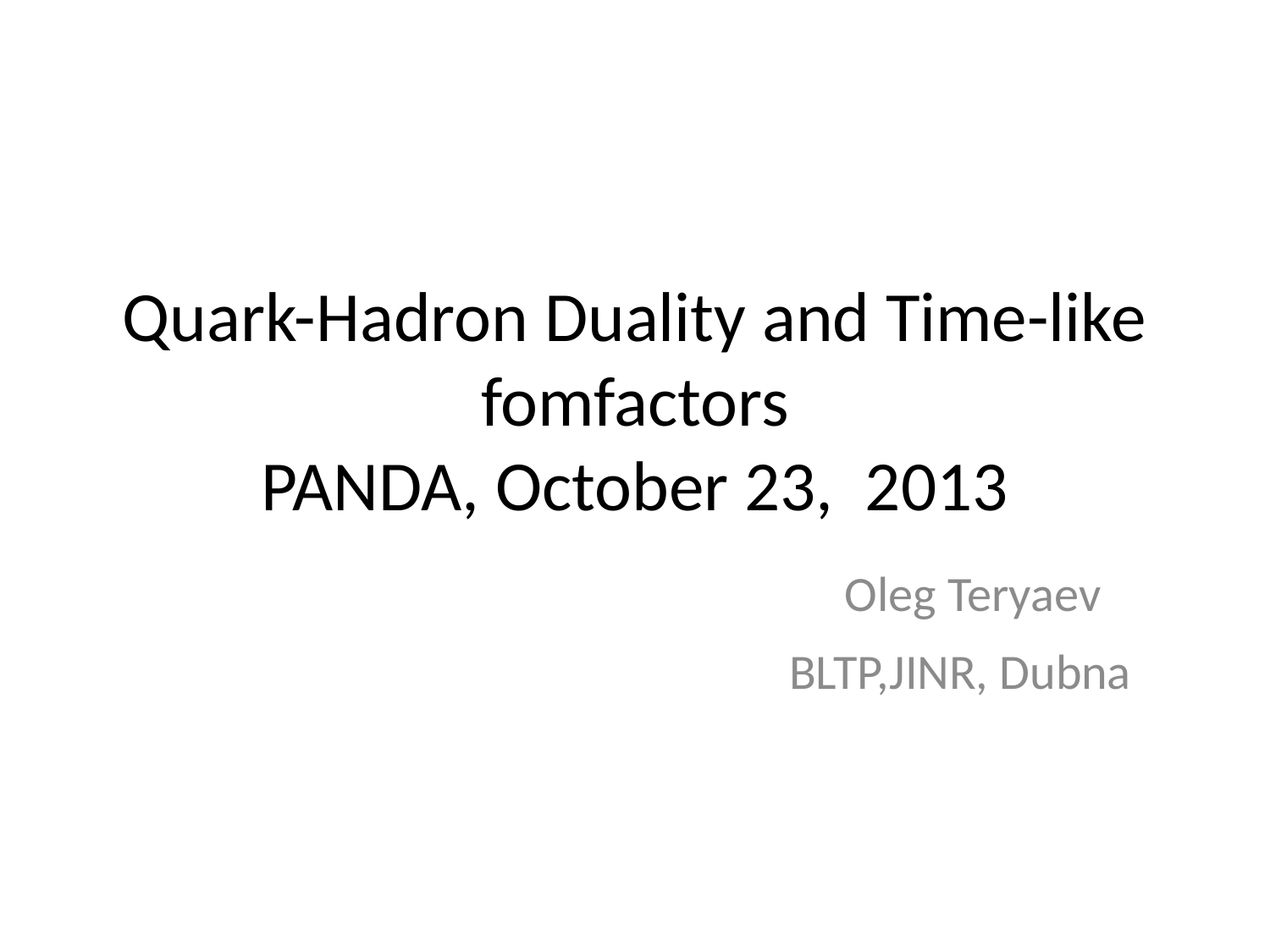

# Quark-Hadron Duality and Time-like fomfactors PANDA, October 23,  2013
Oleg Teryaev
BLTP,JINR, Dubna